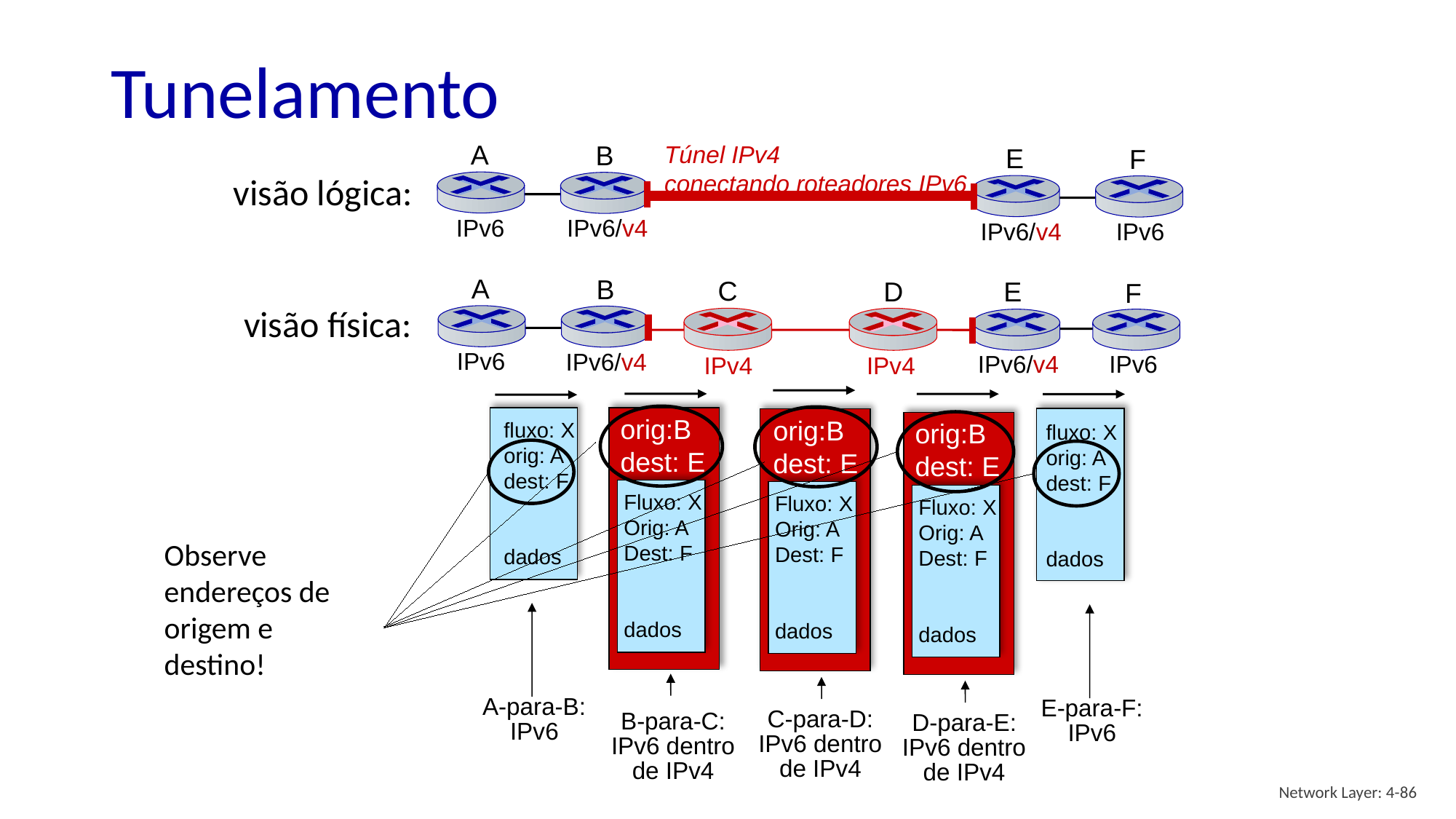

# Tunelamento
A
B

IPv6
IPv6/v4
Túnel IPv4
conectando roteadores IPv6

E
F

IPv6/v4
IPv6
visão lógica:

A
B

IPv6
IPv6/v4
C
D
E
F
visão física:

IPv6/v4
IPv6
IPv4
IPv4

orig:B
dest: E

Fluxo: X
Orig: A
Dest: F

dados

C-para-D:
IPv6 dentro
de IPv4

orig:B
dest: E

Fluxo: X
Orig: A
Dest: F

dados

B-para-C:
IPv6 dentro
de IPv4

orig:B
dest: E

Fluxo: X
Orig: A
Dest: F

dados

D-para-E:
IPv6 dentro
de IPv4

fluxo: X
orig: A
dest: F

dados

E-para-F:
IPv6

fluxo: X
orig: A
dest: F

dados

A-para-B:
IPv6

Observe endereços de origem e destino!

Network Layer: 4-86